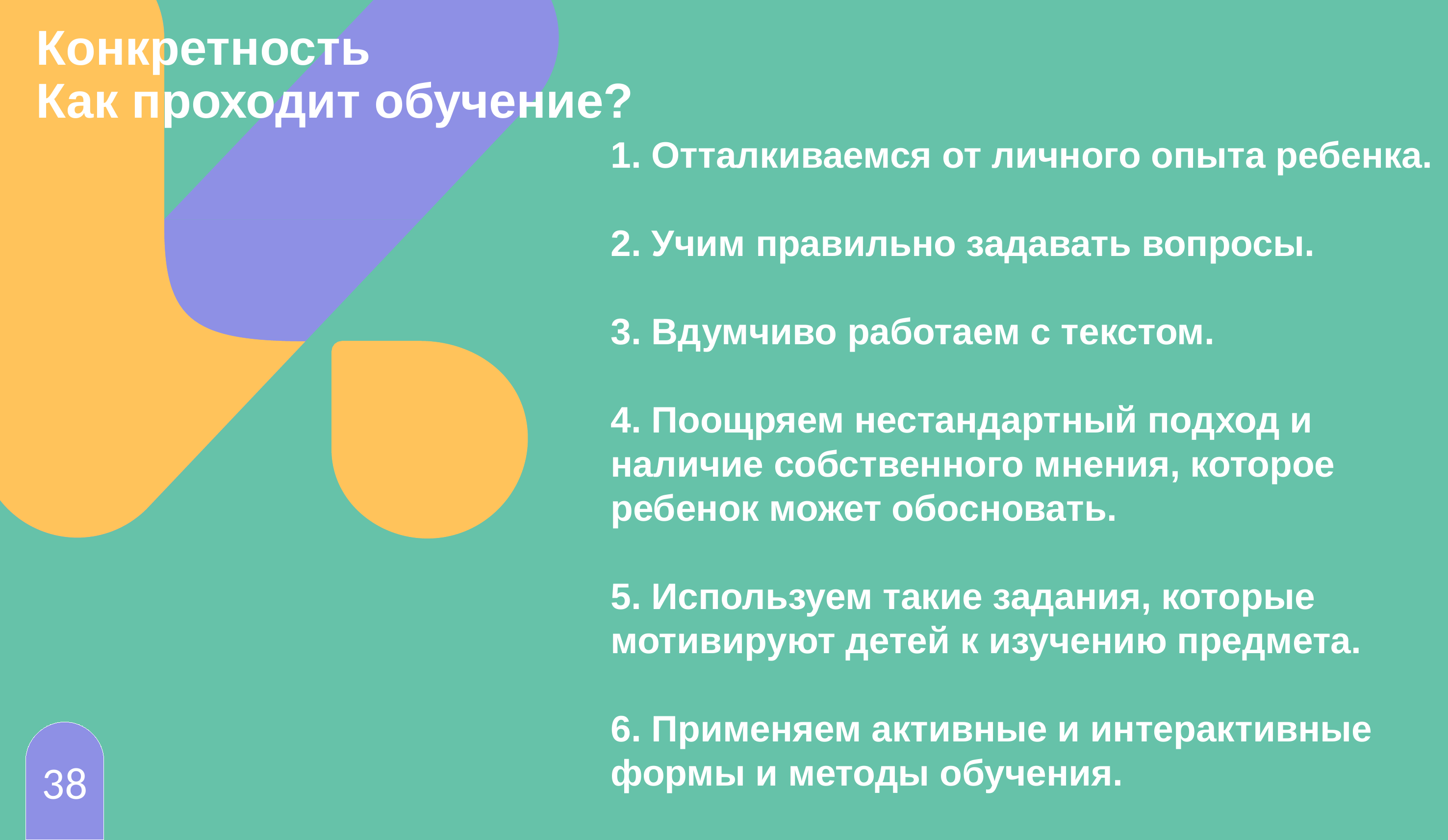

Конкретность
Как проходит обучение?
1. Отталкиваемся от личного опыта ребенка.

2. Учим правильно задавать вопросы.

3. Вдумчиво работаем с текстом.

4. Поощряем нестандартный подход и наличие собственного мнения, которое ребенок может обосновать.

5. Используем такие задания, которые мотивируют детей к изучению предмета.

6. Применяем активные и интерактивные  формы и методы обучения.
38